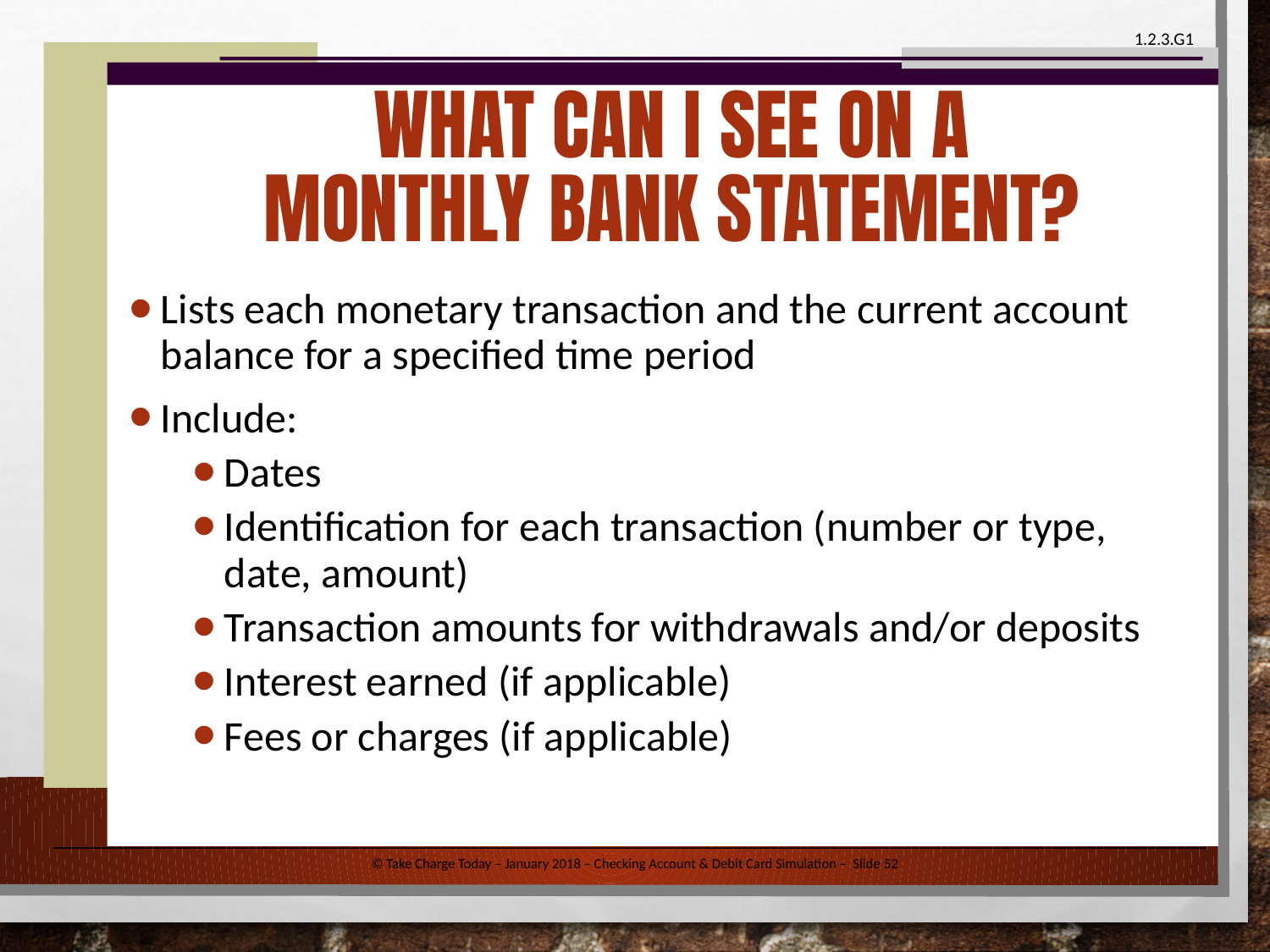

# What Can I see on a Monthly Bank Statement?
Lists each monetary transaction and the current account balance for a specified time period
Include:
Dates
Identification for each transaction (number or type, date, amount)
Transaction amounts for withdrawals and/or deposits
Interest earned (if applicable)
Fees or charges (if applicable)